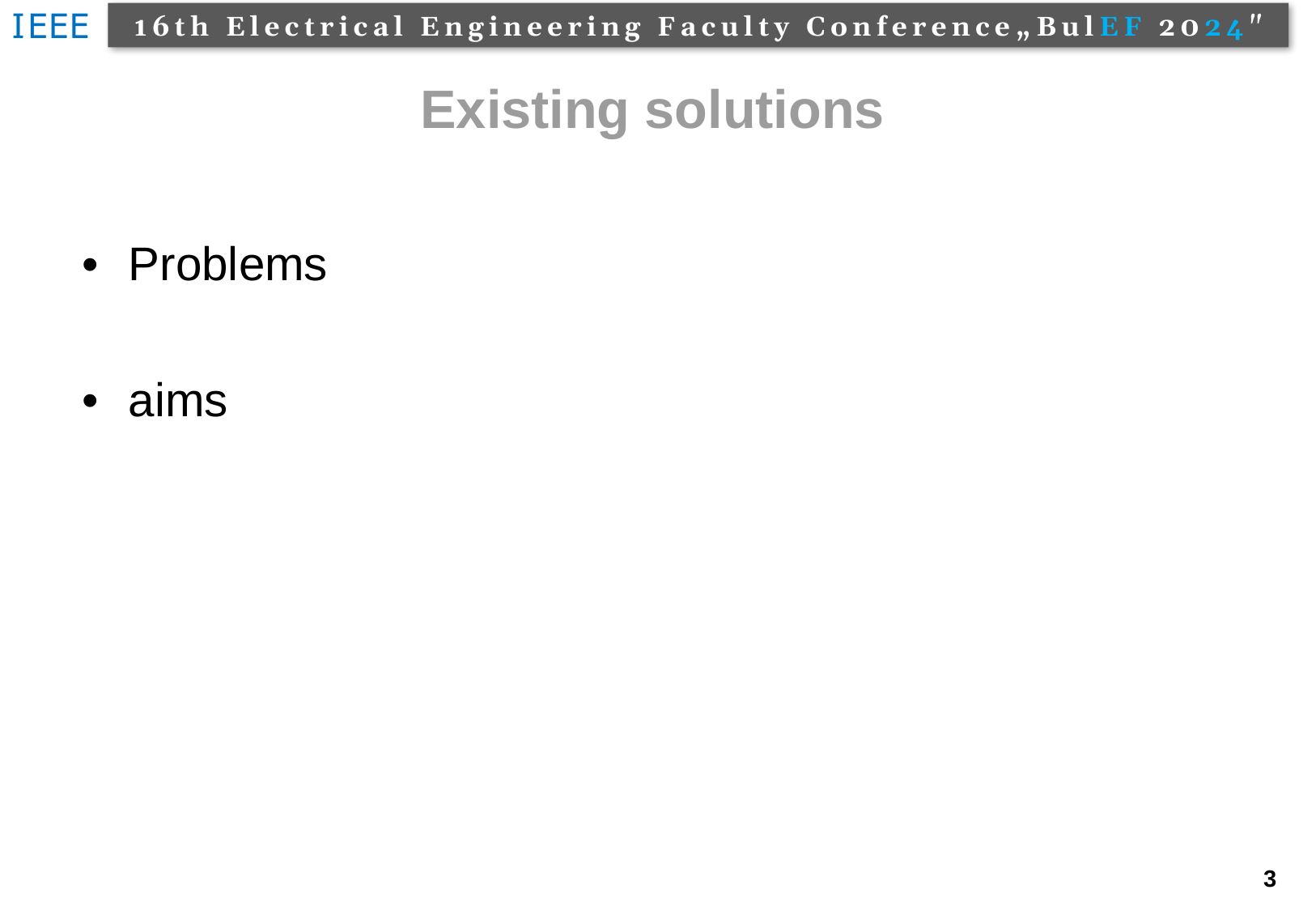

# Existing solutions

•	Problems

•	aims
3